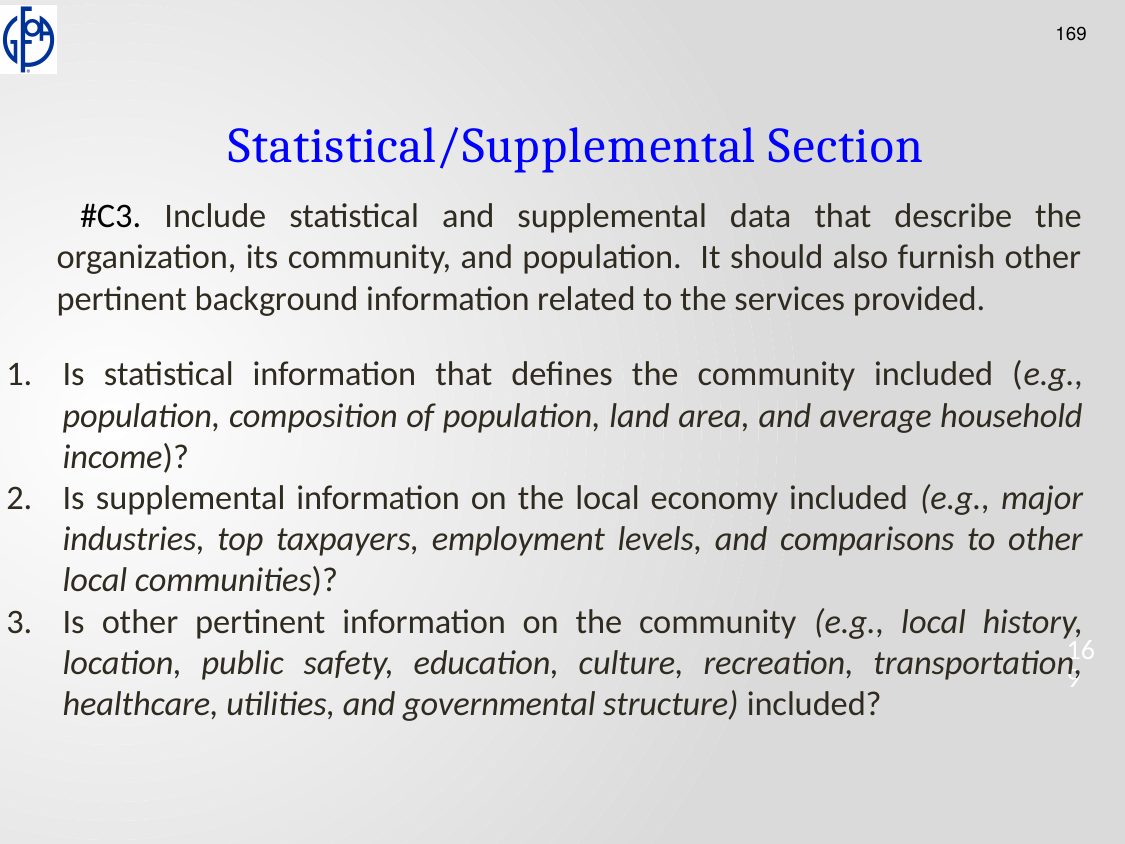

Statistical/Supplemental Section

 #C3. Include statistical and supplemental data that describe the organization, its community, and population.  It should also furnish other pertinent background information related to the services provided.
Is statistical information that defines the community included (e.g., population, composition of population, land area, and average household income)?
Is supplemental information on the local economy included (e.g., major industries, top taxpayers, employment levels, and comparisons to other local communities)?
Is other pertinent information on the community (e.g., local history, location, public safety, education, culture, recreation, transportation, healthcare, utilities, and governmental structure) included?

169